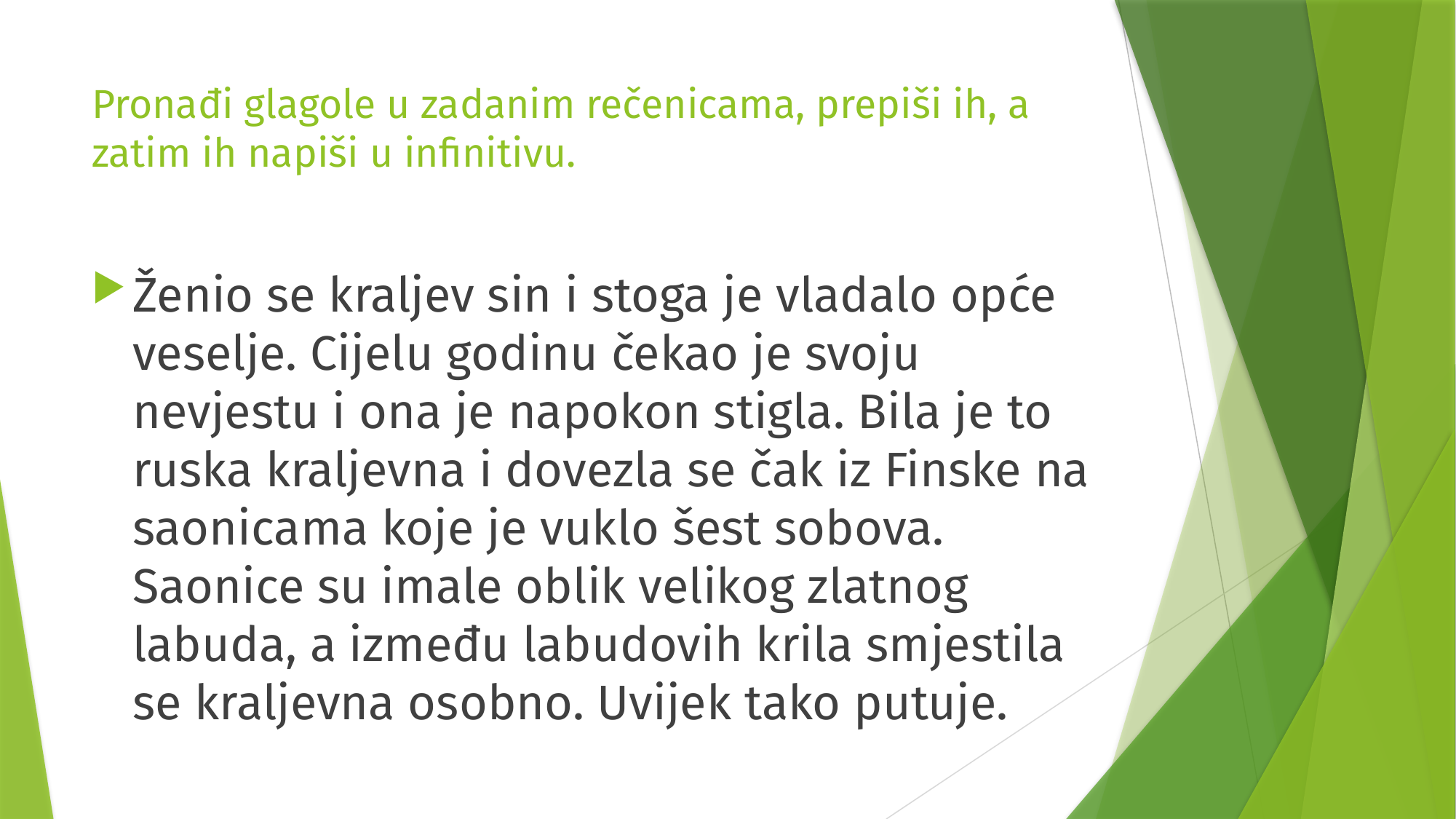

# Pronađi glagole u zadanim rečenicama, prepiši ih, a zatim ih napiši u infinitivu.
Ženio se kraljev sin i stoga je vladalo opće veselje. Cijelu godinu čekao je svoju nevjestu i ona je napokon stigla. Bila je to ruska kraljevna i dovezla se čak iz Finske na saonicama koje je vuklo šest sobova. Saonice su imale oblik velikog zlatnog labuda, a između labudovih krila smjestila se kraljevna osobno. Uvijek tako putuje.